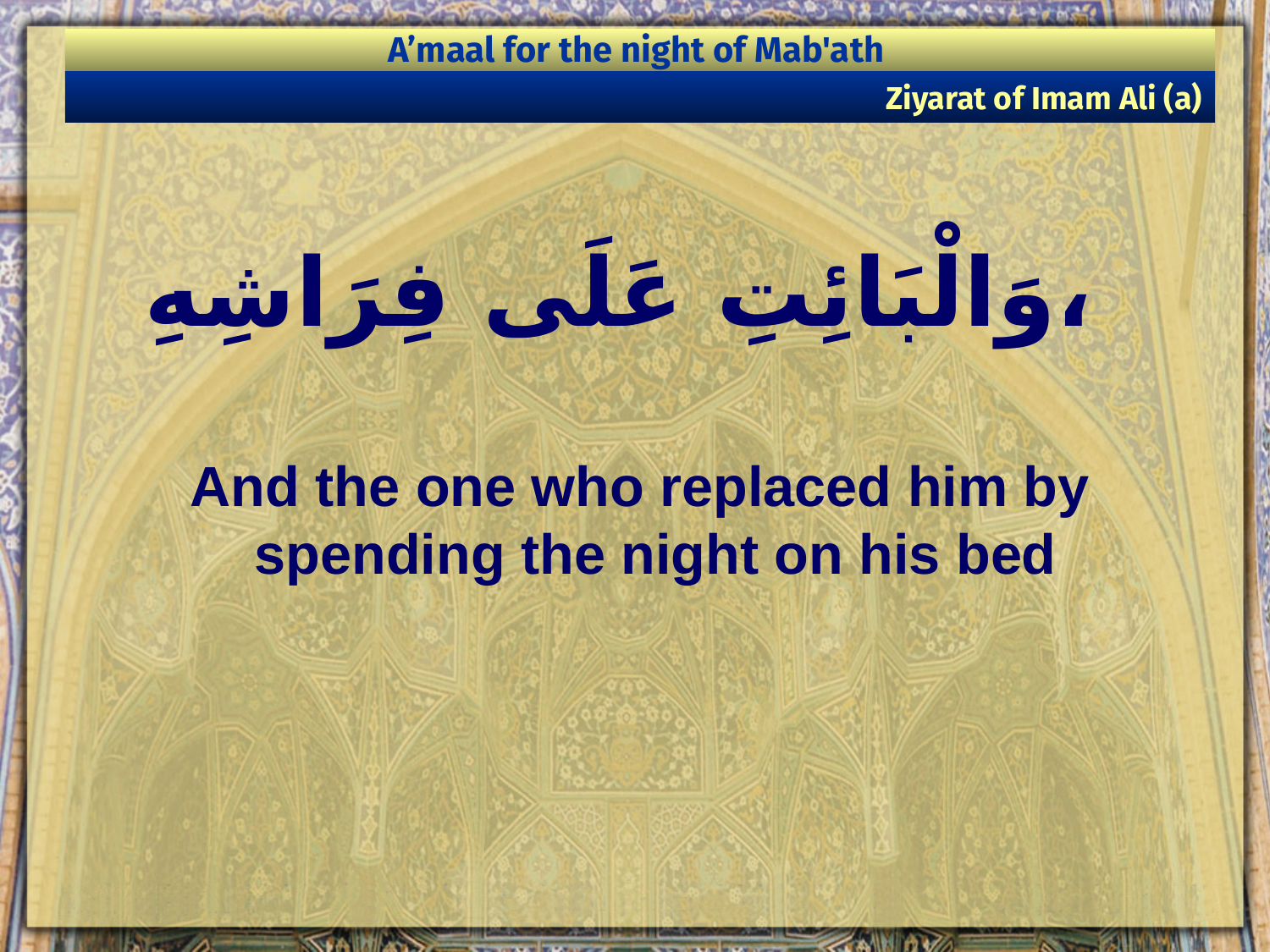

A’maal for the night of Mab'ath
Ziyarat of Imam Ali (a)
# وَالْبَائِتِ عَلَى فِرَاشِهِ،
And the one who replaced him by spending the night on his bed